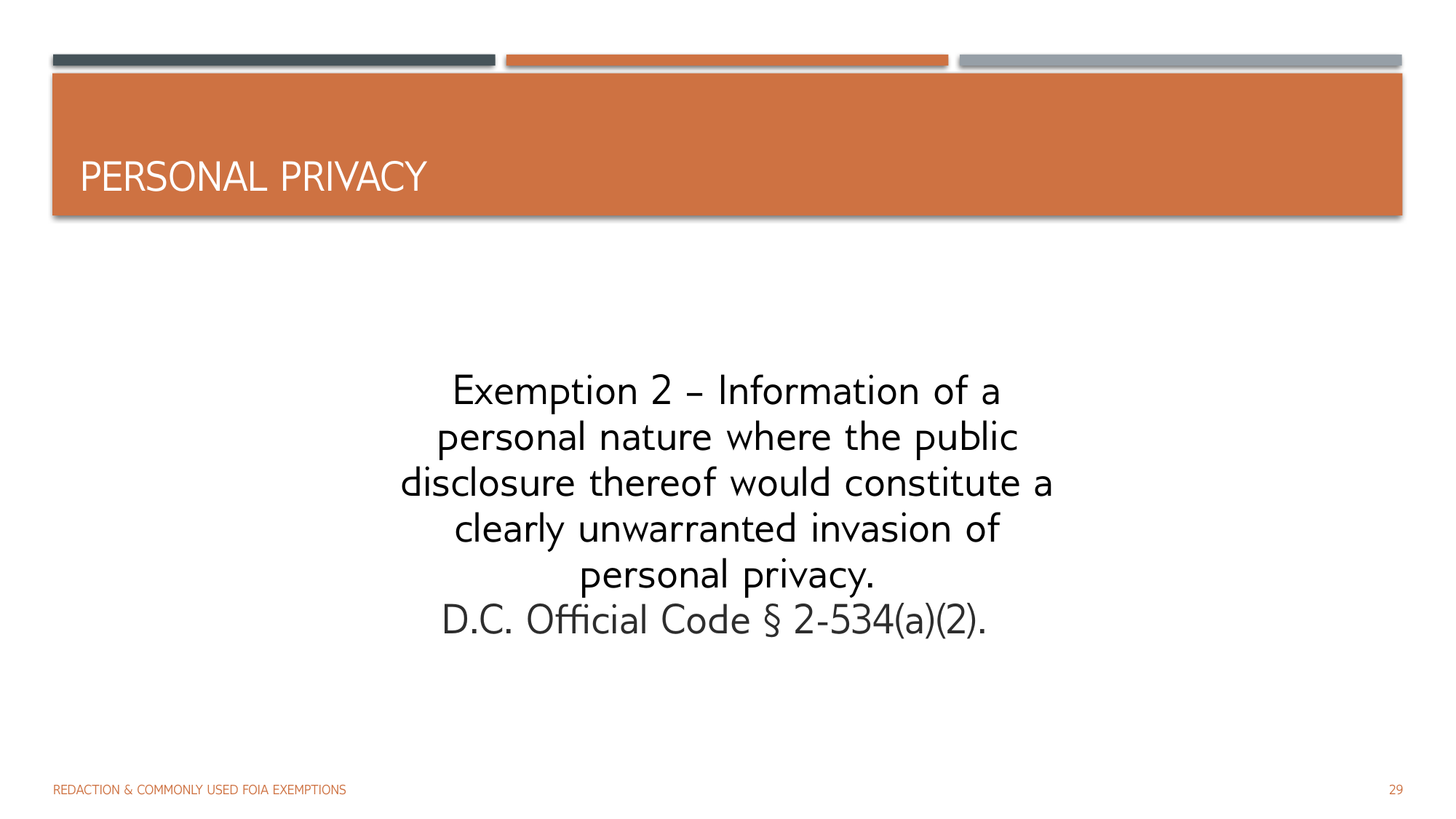

# Personal privacy

Exemption 2 – Information of a personal nature where the public disclosure thereof would constitute a clearly unwarranted invasion of personal privacy.
D.C. Official Code § 2-534(a)(2).
REDACTION & COMMONLY USED FOIA EXEMPTIONS
29